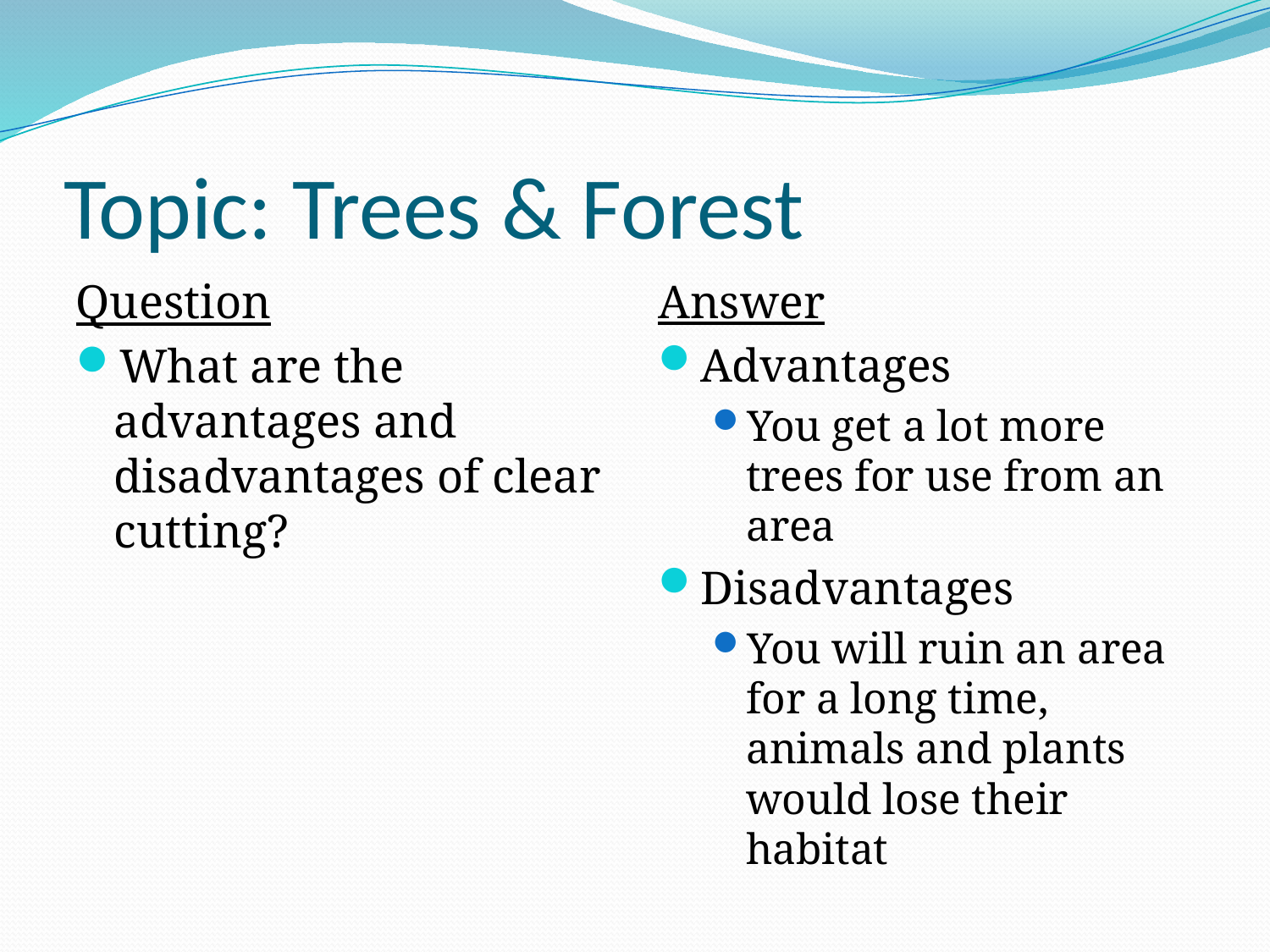

# Topic: Trees & Forest
Question
What are the advantages and disadvantages of clear cutting?
Answer
Advantages
You get a lot more trees for use from an area
Disadvantages
You will ruin an area for a long time, animals and plants would lose their habitat